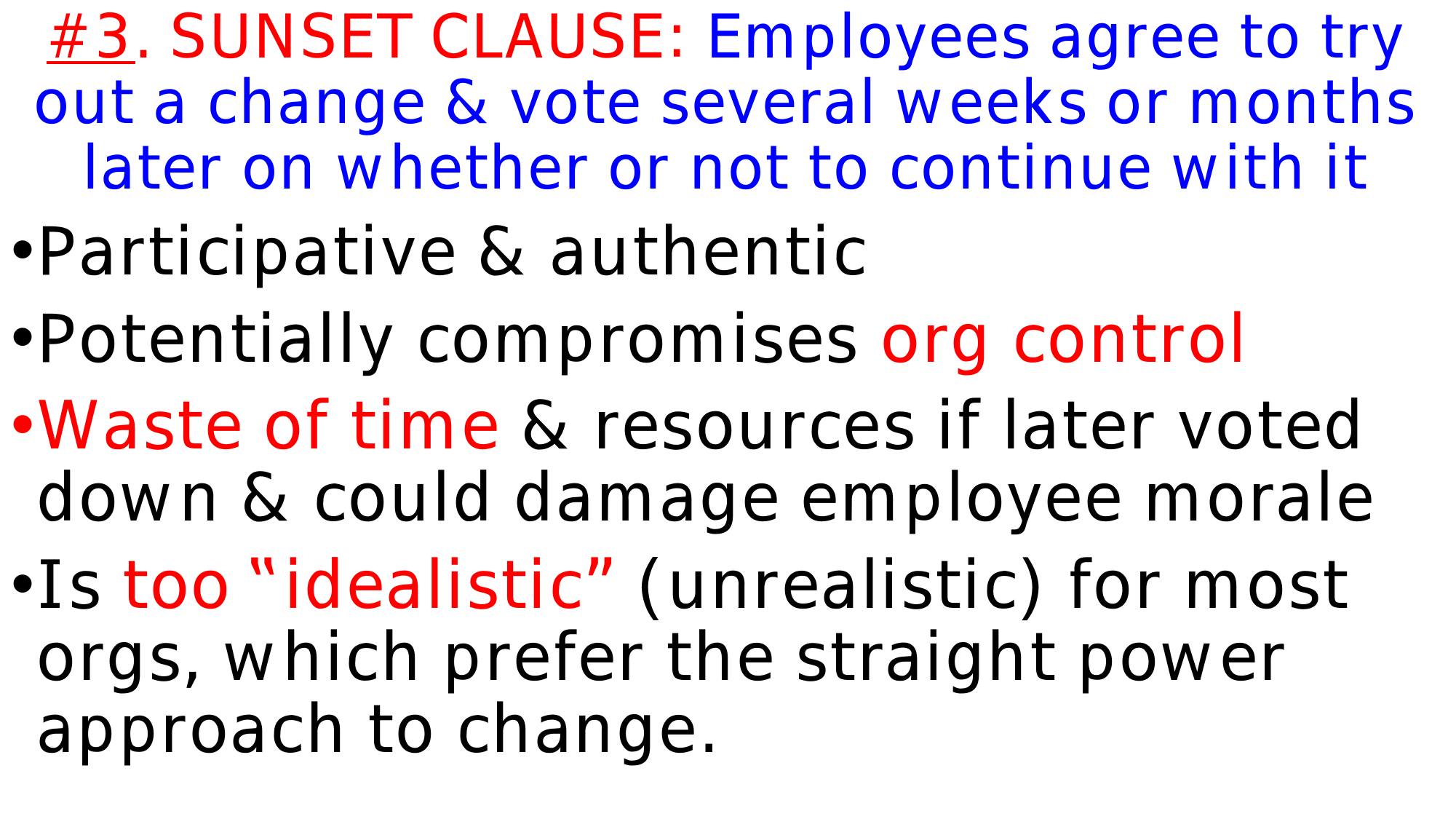

#3. SUNSET CLAUSE: Employees agree to try out a change & vote several weeks or months later on whether or not to continue with it
Participative & authentic
Potentially compromises org control
Waste of time & resources if later voted down & could damage employee morale
Is too “idealistic” (unrealistic) for most orgs, which prefer the straight power approach to change.